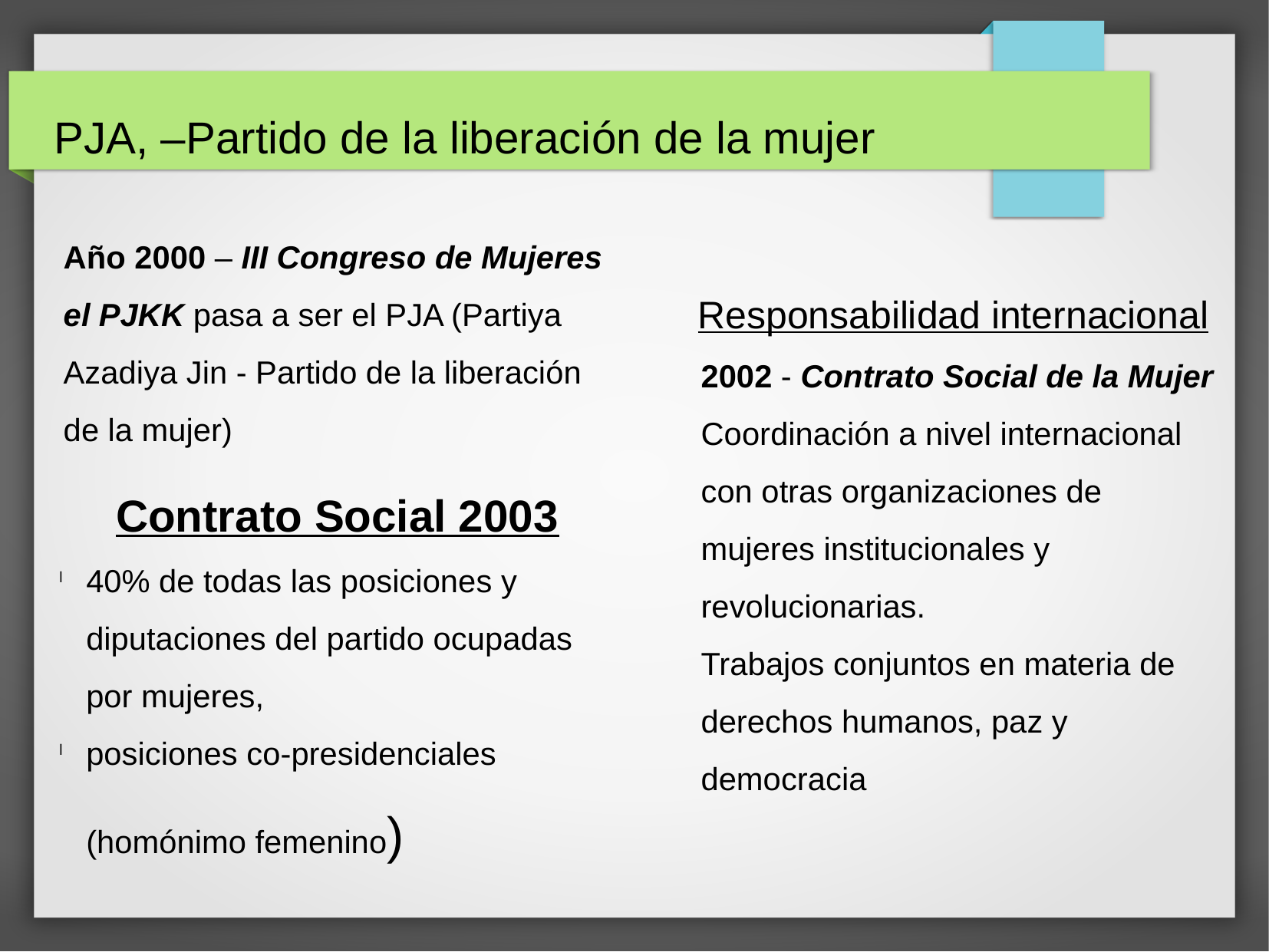

PJA, –Partido de la liberación de la mujer
Año 2000 – III Congreso de Mujeres
el PJKK pasa a ser el PJA (Partiya Azadiya Jin - Partido de la liberación
de la mujer)
Responsabilidad internacional
 2002 - Contrato Social de la Mujer
 Coordinación a nivel internacional
 con otras organizaciones de
 mujeres institucionales y
 revolucionarias.
 Trabajos conjuntos en materia de
 derechos humanos, paz y
 democracia

Contrato Social 2003
40% de todas las posiciones y diputaciones del partido ocupadas por mujeres,
posiciones co-presidenciales (homónimo femenino)